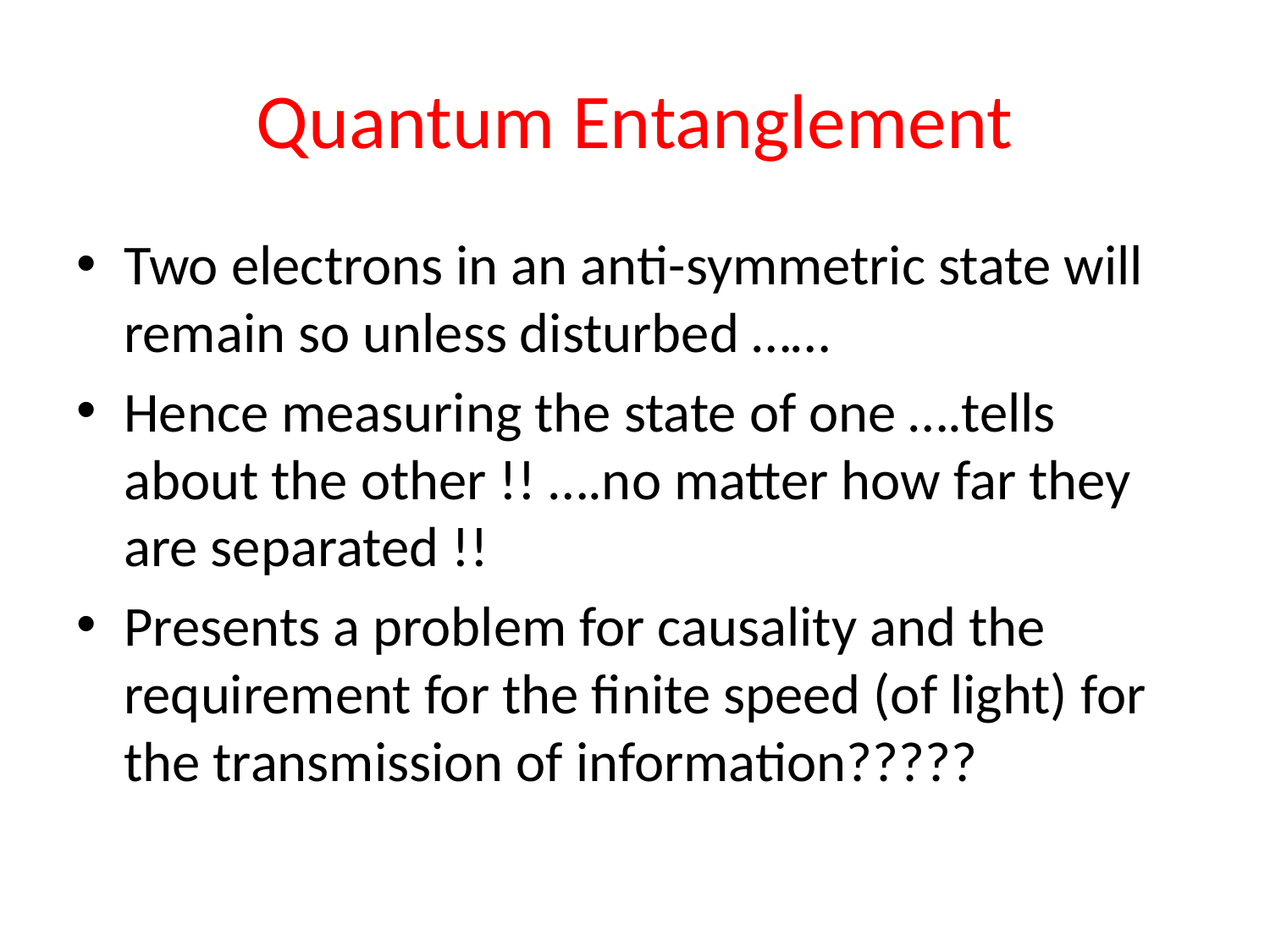

# Quantum Entanglement
Two electrons in an anti-symmetric state will remain so unless disturbed ……
Hence measuring the state of one ….tells about the other !! ….no matter how far they are separated !!
Presents a problem for causality and the requirement for the finite speed (of light) for the transmission of information?????